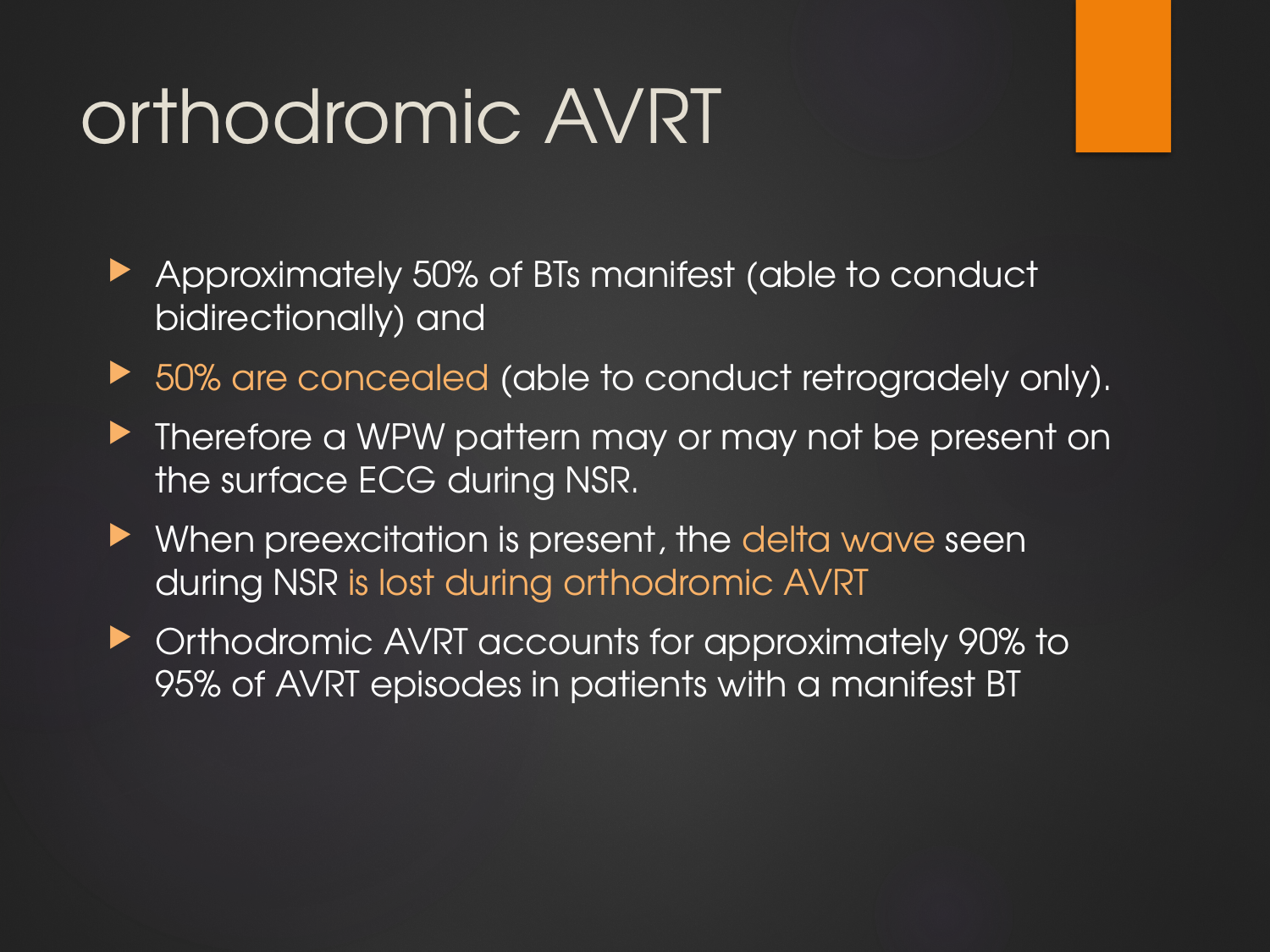

# orthodromic AVRT
Approximately 50% of BTs manifest (able to conduct bidirectionally) and
50% are concealed (able to conduct retrogradely only).
Therefore a WPW pattern may or may not be present on the surface ECG during NSR.
When preexcitation is present, the delta wave seen during NSR is lost during orthodromic AVRT
Orthodromic AVRT accounts for approximately 90% to 95% of AVRT episodes in patients with a manifest BT